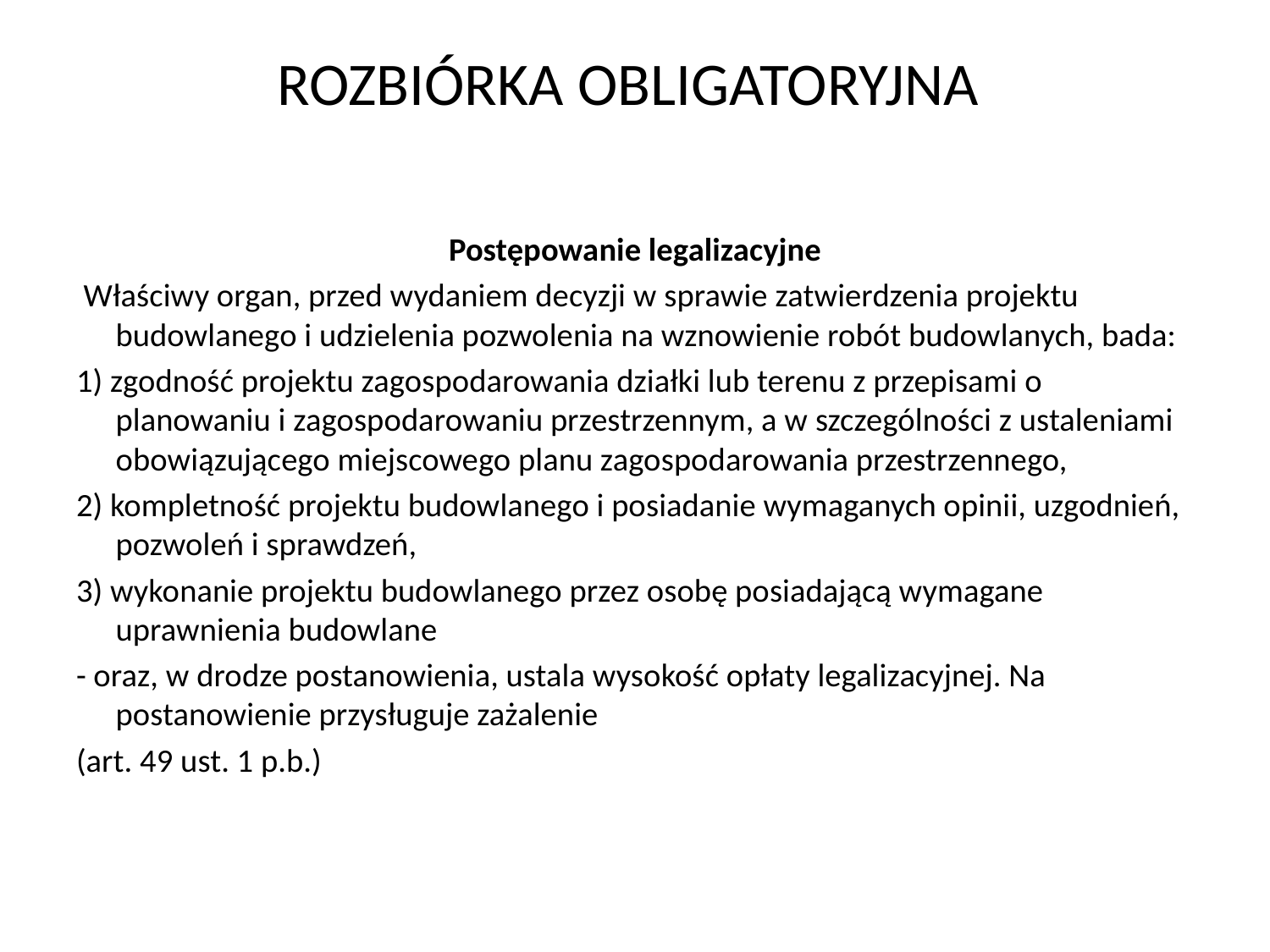

# ROZBIÓRKA OBLIGATORYJNA
Postępowanie legalizacyjne
 Właściwy organ, przed wydaniem decyzji w sprawie zatwierdzenia projektu budowlanego i udzielenia pozwolenia na wznowienie robót budowlanych, bada:
1) zgodność projektu zagospodarowania działki lub terenu z przepisami o planowaniu i zagospodarowaniu przestrzennym, a w szczególności z ustaleniami obowiązującego miejscowego planu zagospodarowania przestrzennego,
2) kompletność projektu budowlanego i posiadanie wymaganych opinii, uzgodnień, pozwoleń i sprawdzeń,
3) wykonanie projektu budowlanego przez osobę posiadającą wymagane uprawnienia budowlane
- oraz, w drodze postanowienia, ustala wysokość opłaty legalizacyjnej. Na postanowienie przysługuje zażalenie
(art. 49 ust. 1 p.b.)